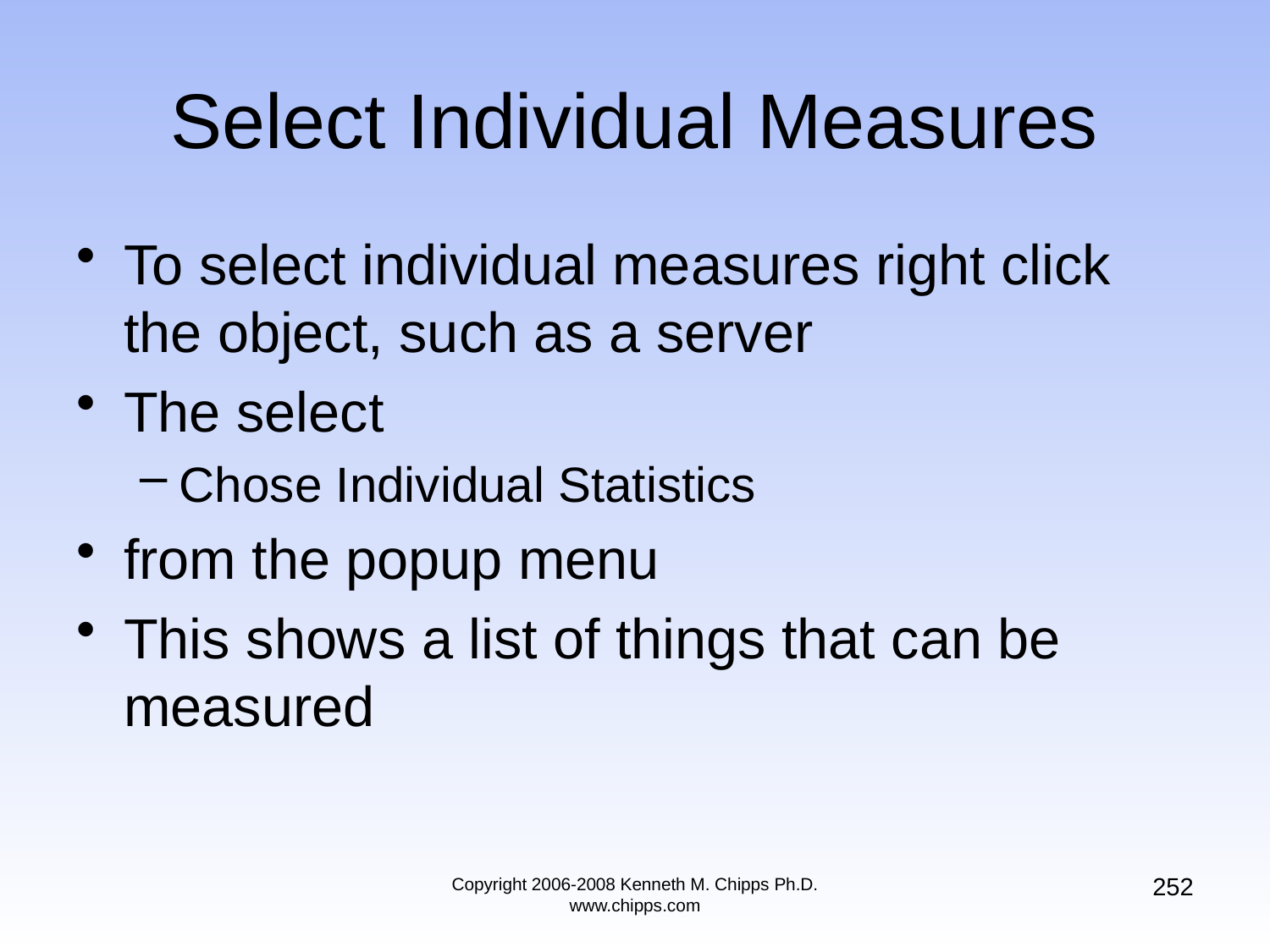

# Select Individual Measures
To select individual measures right click the object, such as a server
The select
Chose Individual Statistics
from the popup menu
This shows a list of things that can be measured
252
Copyright 2006-2008 Kenneth M. Chipps Ph.D. www.chipps.com